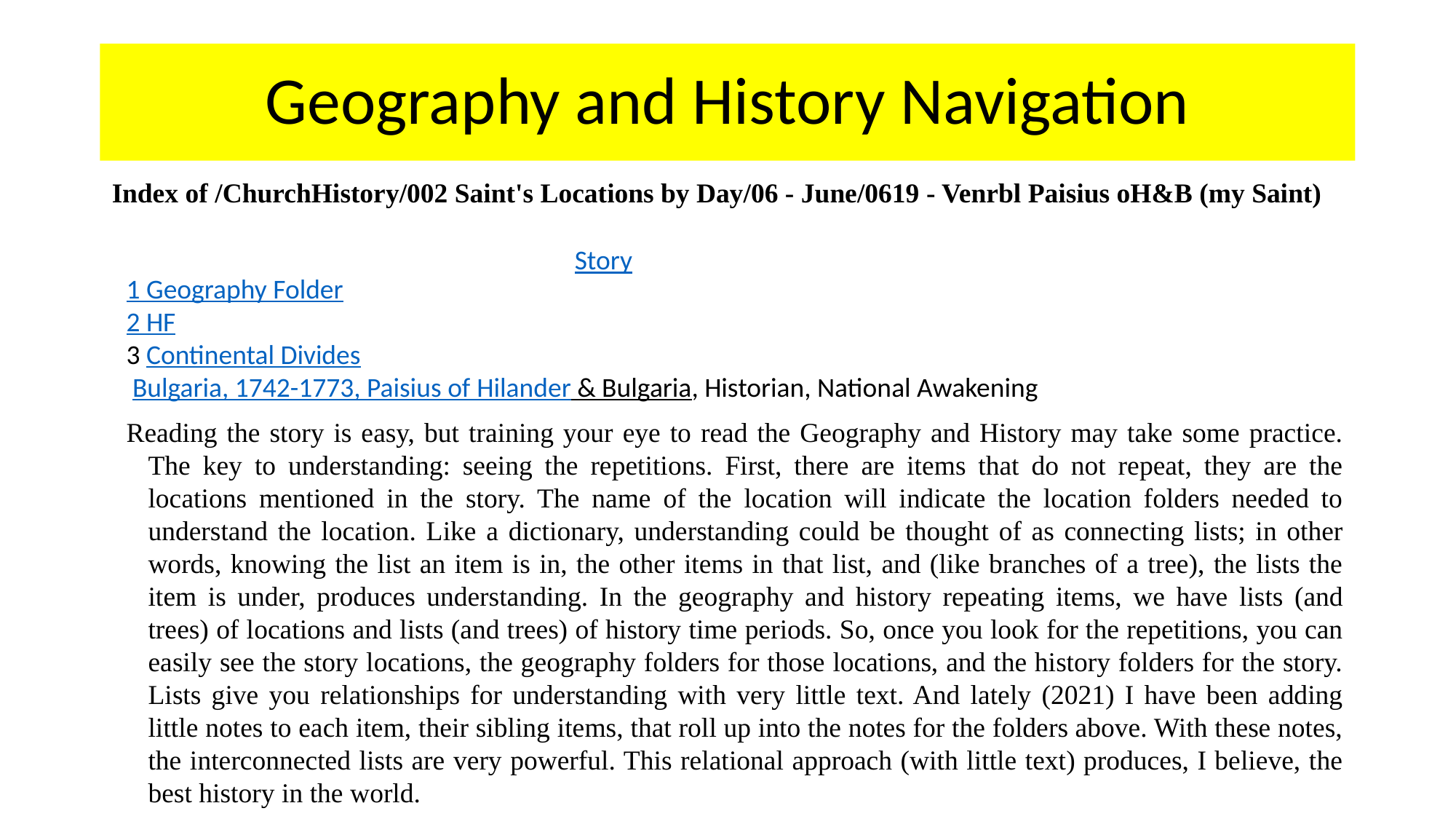

# Geography and History Navigation
Index of /ChurchHistory/002 Saint's Locations by Day/06 - June/0619 - Venrbl Paisius oH&B (my Saint)
Story
1 Geography Folder
2 HF
3 Continental Divides
 Bulgaria, 1742-1773, Paisius of Hilander & Bulgaria, Historian, National Awakening
Reading the story is easy, but training your eye to read the Geography and History may take some practice. The key to understanding: seeing the repetitions. First, there are items that do not repeat, they are the locations mentioned in the story. The name of the location will indicate the location folders needed to understand the location. Like a dictionary, understanding could be thought of as connecting lists; in other words, knowing the list an item is in, the other items in that list, and (like branches of a tree), the lists the item is under, produces understanding. In the geography and history repeating items, we have lists (and trees) of locations and lists (and trees) of history time periods. So, once you look for the repetitions, you can easily see the story locations, the geography folders for those locations, and the history folders for the story. Lists give you relationships for understanding with very little text. And lately (2021) I have been adding little notes to each item, their sibling items, that roll up into the notes for the folders above. With these notes, the interconnected lists are very powerful. This relational approach (with little text) produces, I believe, the best history in the world.